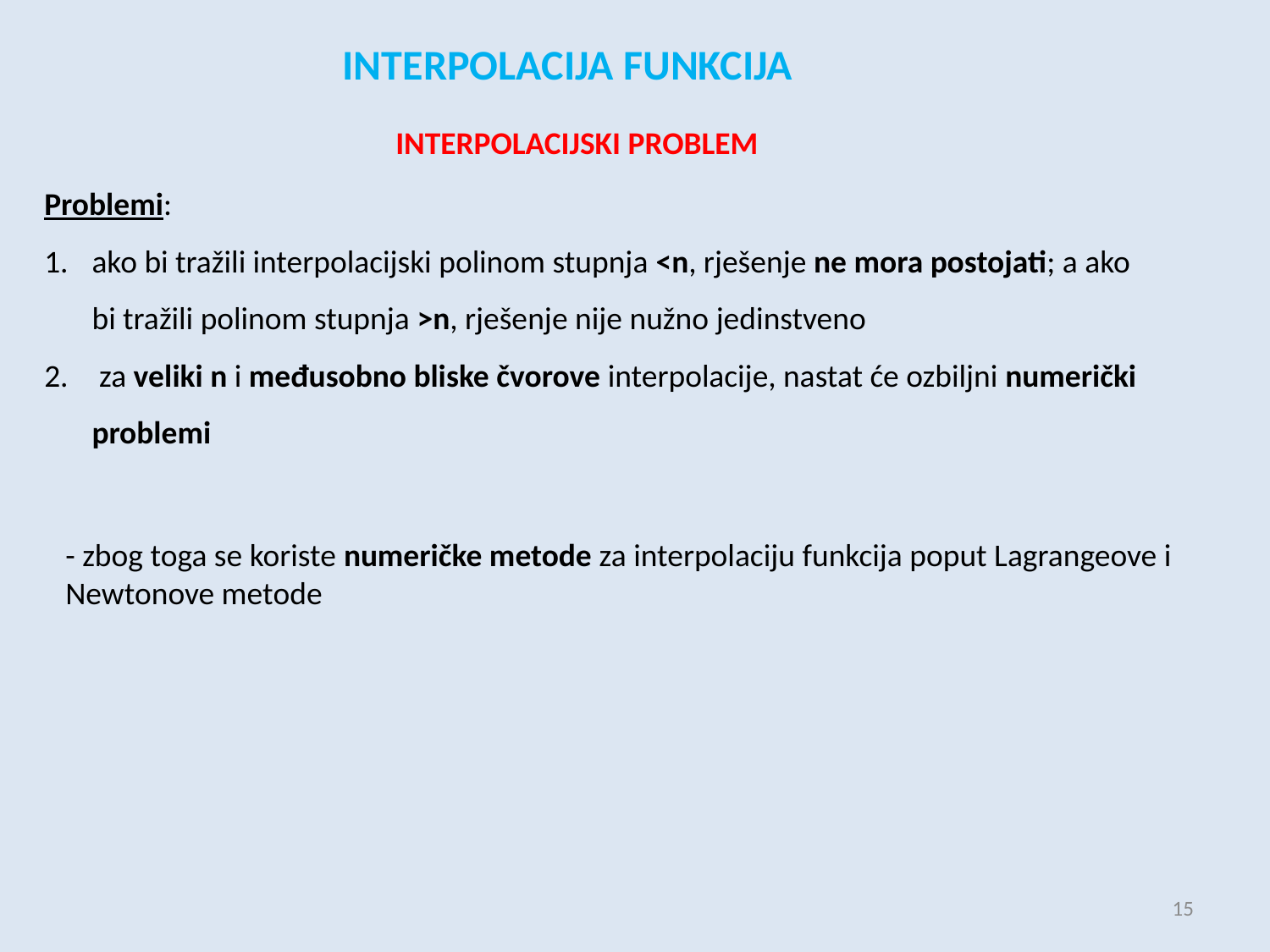

INTERPOLACIJA FUNKCIJA
INTERPOLACIJSKI PROBLEM
Problemi:
ako bi tražili interpolacijski polinom stupnja <n, rješenje ne mora postojati; a ako bi tražili polinom stupnja >n, rješenje nije nužno jedinstveno
 za veliki n i međusobno bliske čvorove interpolacije, nastat će ozbiljni numerički problemi
- zbog toga se koriste numeričke metode za interpolaciju funkcija poput Lagrangeove i Newtonove metode
15